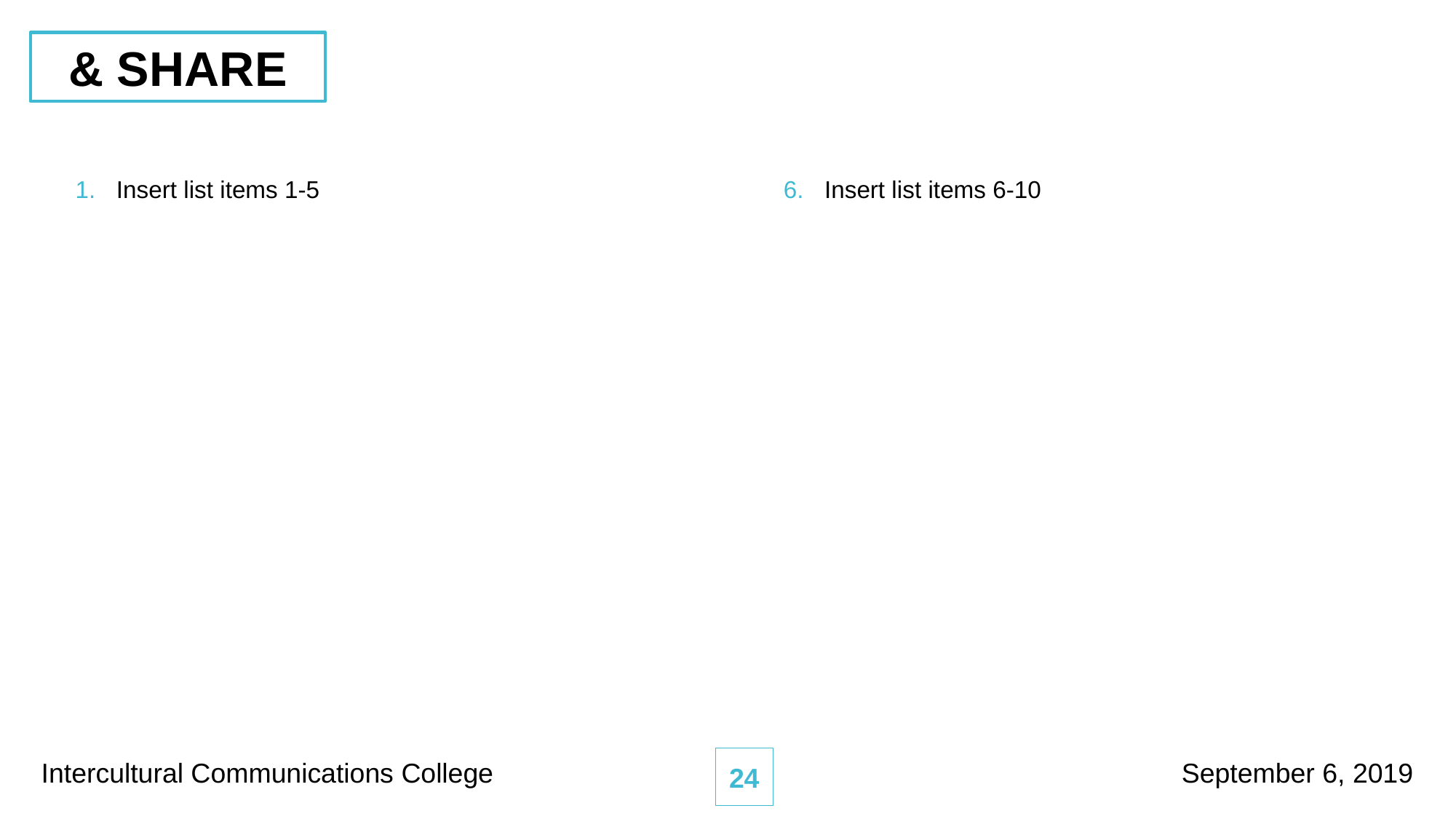

& SHARE
Insert list items 6-10

Insert list items 1-5

24
Intercultural Communications College
September 6, 2019